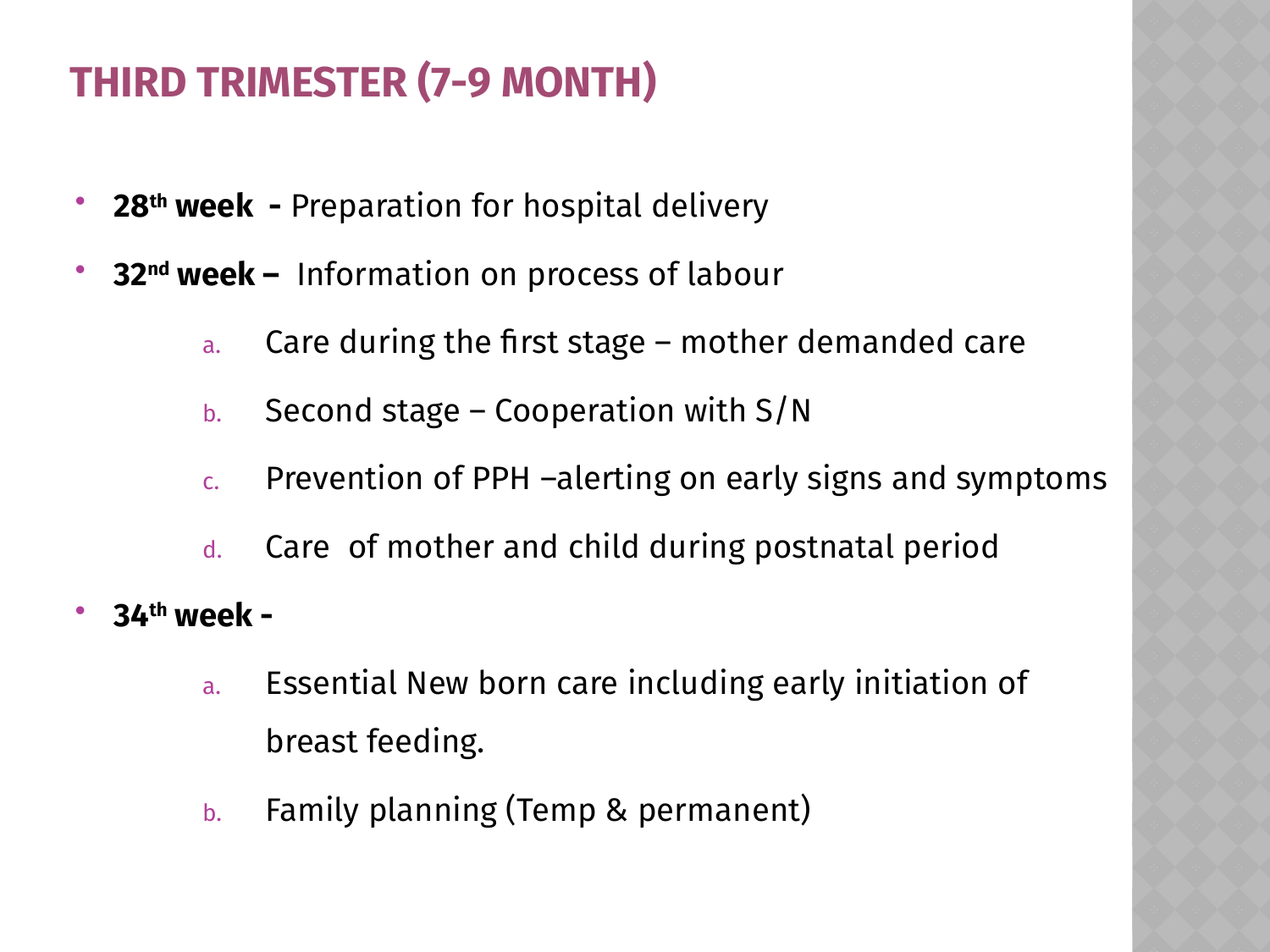

# Third Trimester (7-9 month)
28th week  - Preparation for hospital delivery
32nd week –  Information on process of labour
Care during the first stage – mother demanded care
Second stage – Cooperation with S/N
Prevention of PPH –alerting on early signs and symptoms
Care  of mother and child during postnatal period
34th week -
Essential New born care including early initiation of    breast feeding.
Family planning (Temp & permanent)